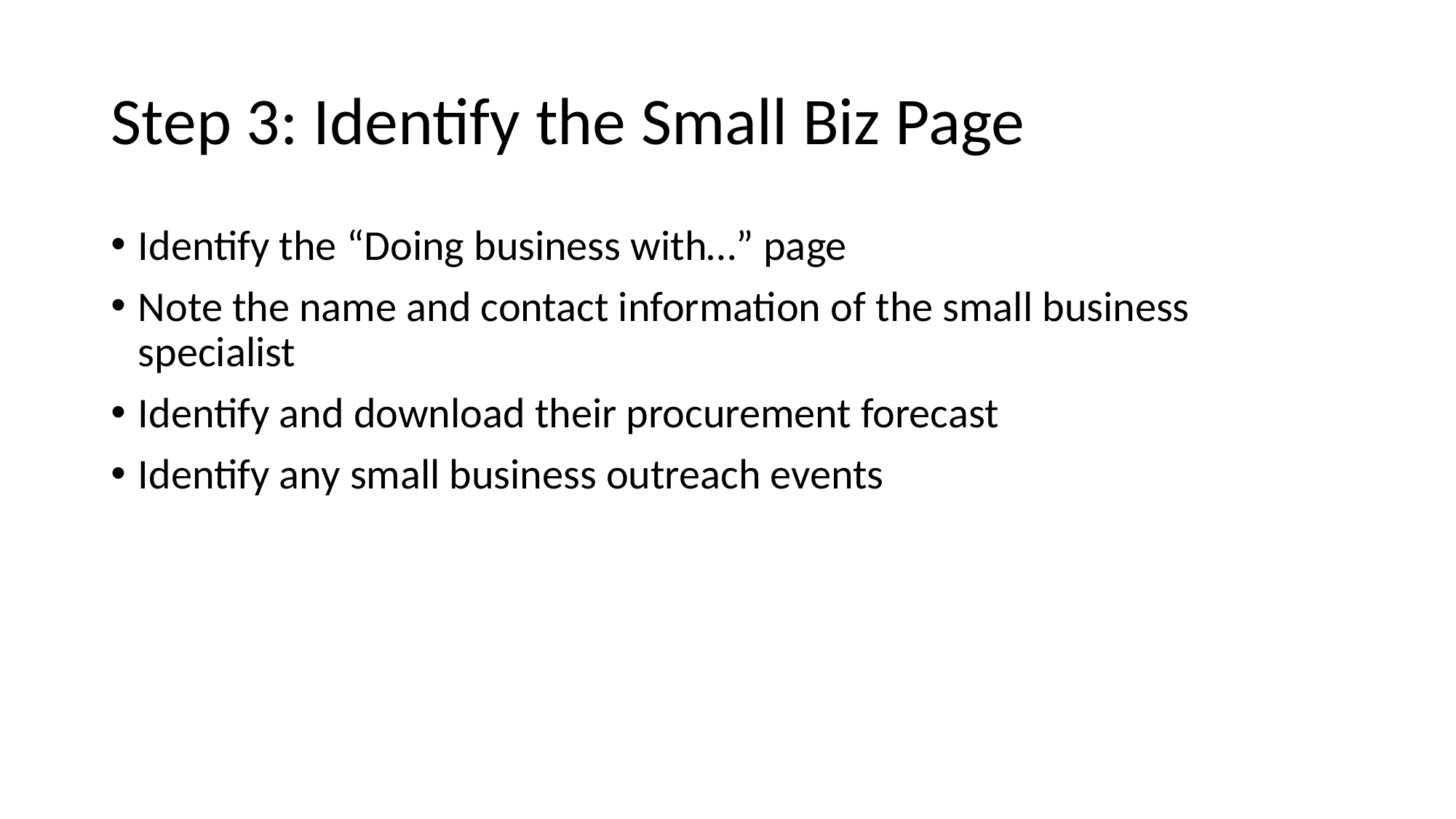

# Step 3: Identify the Small Biz Page
Identify the “Doing business with…” page
Note the name and contact information of the small business specialist
Identify and download their procurement forecast
Identify any small business outreach events